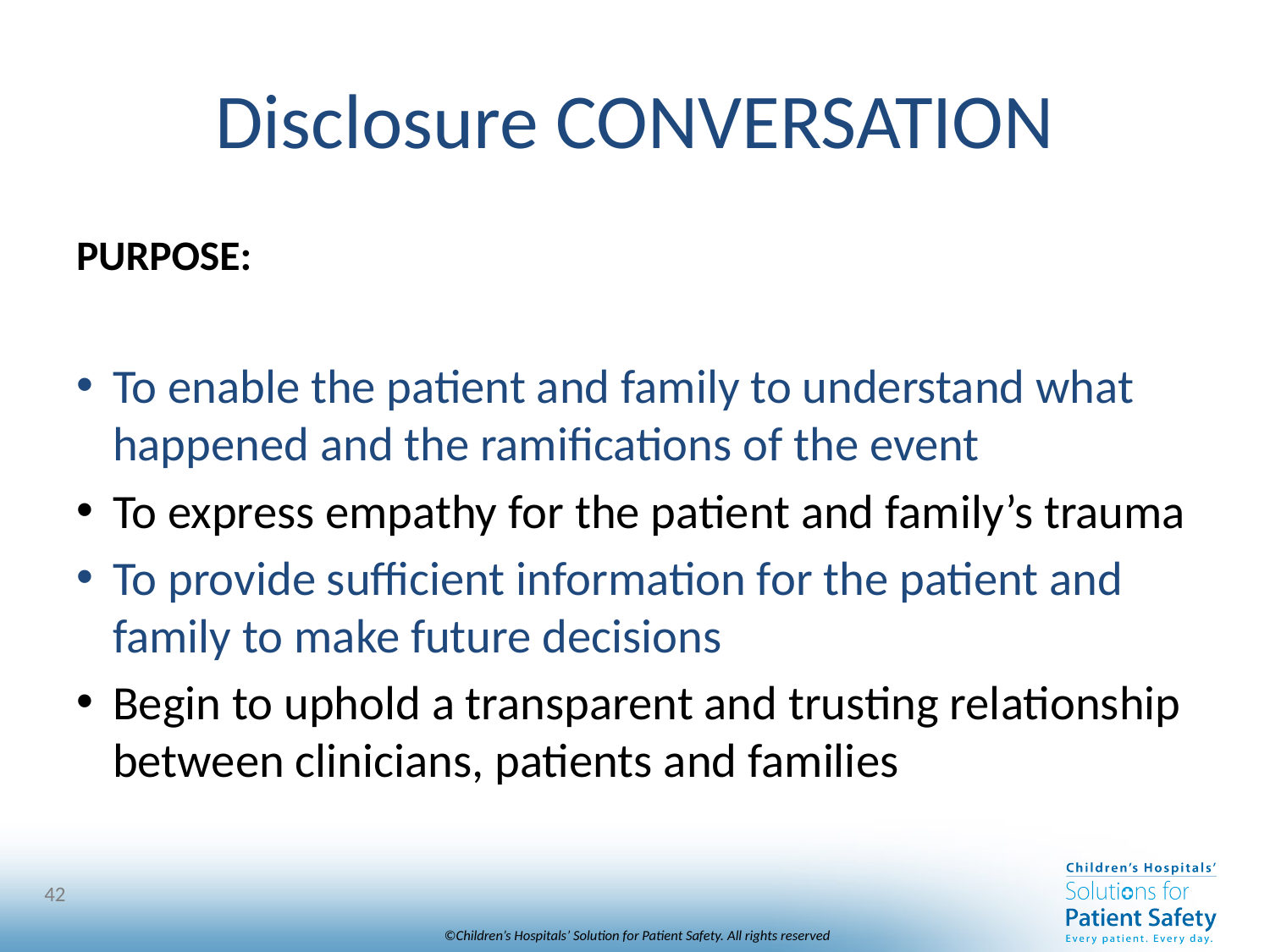

# Disclosure CONVERSATION
PURPOSE:

To enable the patient and family to understand what happened and the ramifications of the event
To express empathy for the patient and family’s trauma
To provide sufficient information for the patient and family to make future decisions
Begin to uphold a transparent and trusting relationship between clinicians, patients and families